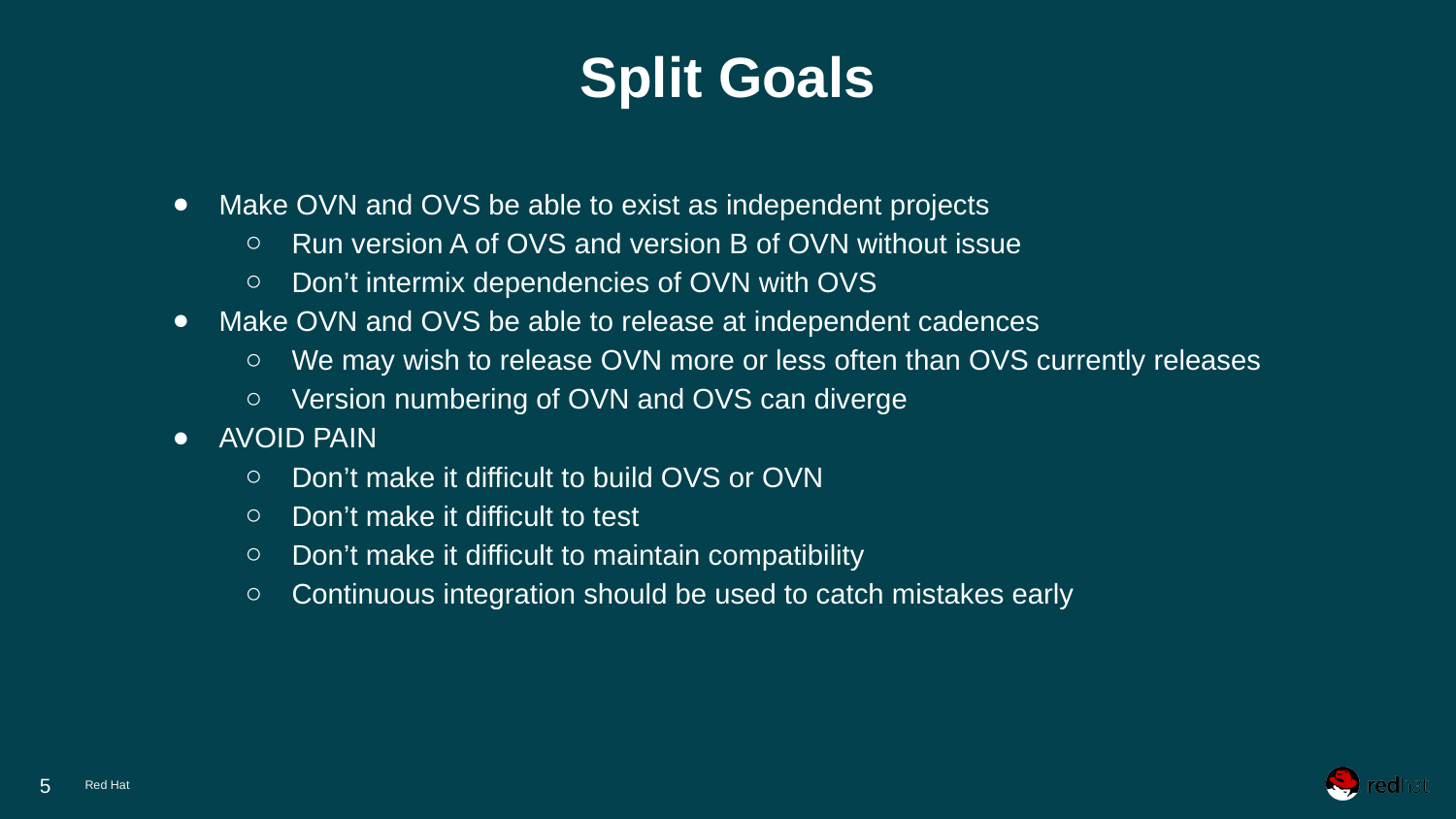

# Split Goals

Make OVN and OVS be able to exist as independent projects
Run version A of OVS and version B of OVN without issue
Don’t intermix dependencies of OVN with OVS
Make OVN and OVS be able to release at independent cadences
We may wish to release OVN more or less often than OVS currently releases
Version numbering of OVN and OVS can diverge
AVOID PAIN
Don’t make it difficult to build OVS or OVN
Don’t make it difficult to test
Don’t make it difficult to maintain compatibility
Continuous integration should be used to catch mistakes early
5